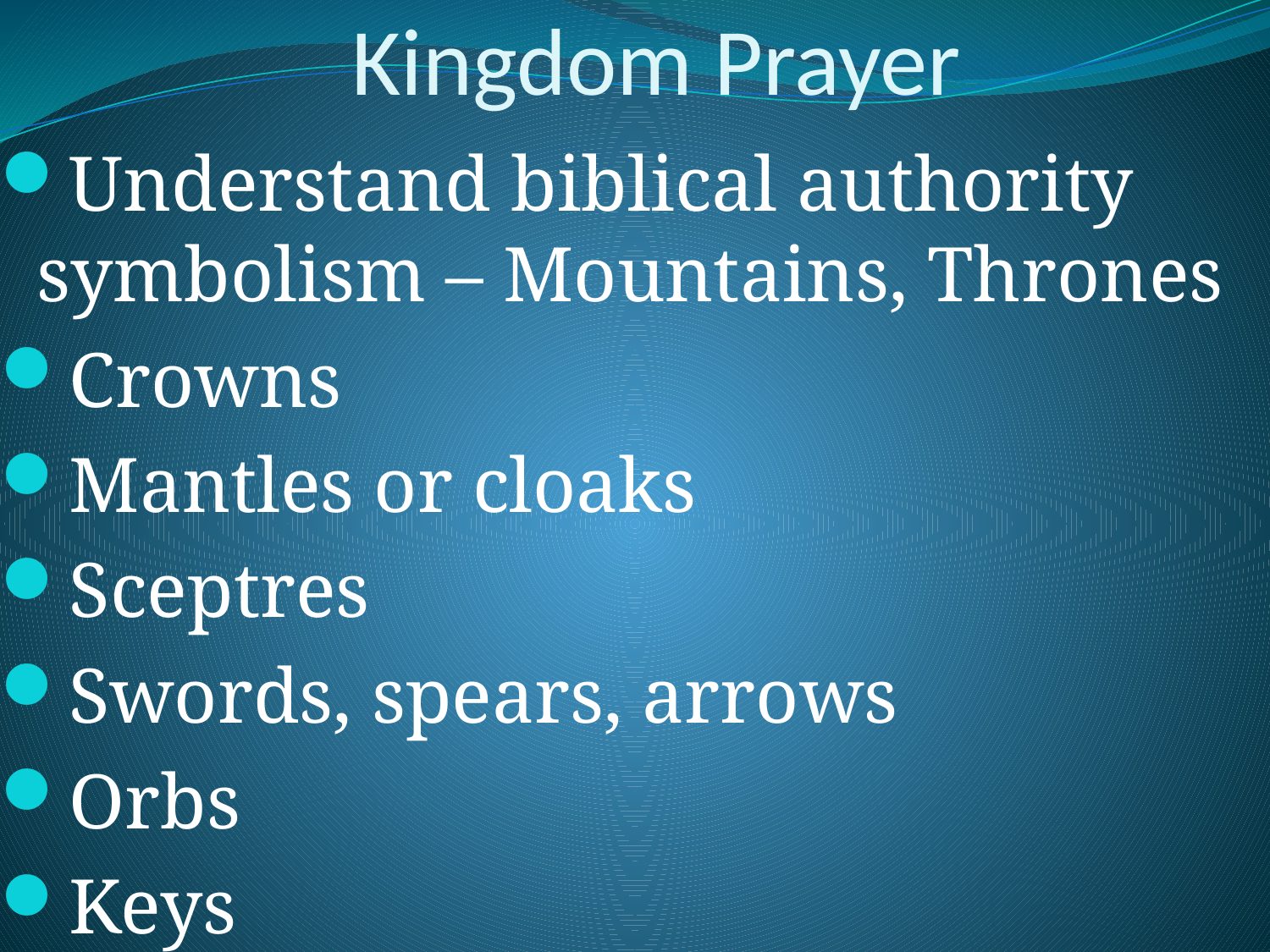

# Kingdom Prayer
Understand biblical authority symbolism – Mountains, Thrones
Crowns
Mantles or cloaks
Sceptres
Swords, spears, arrows
Orbs
Keys